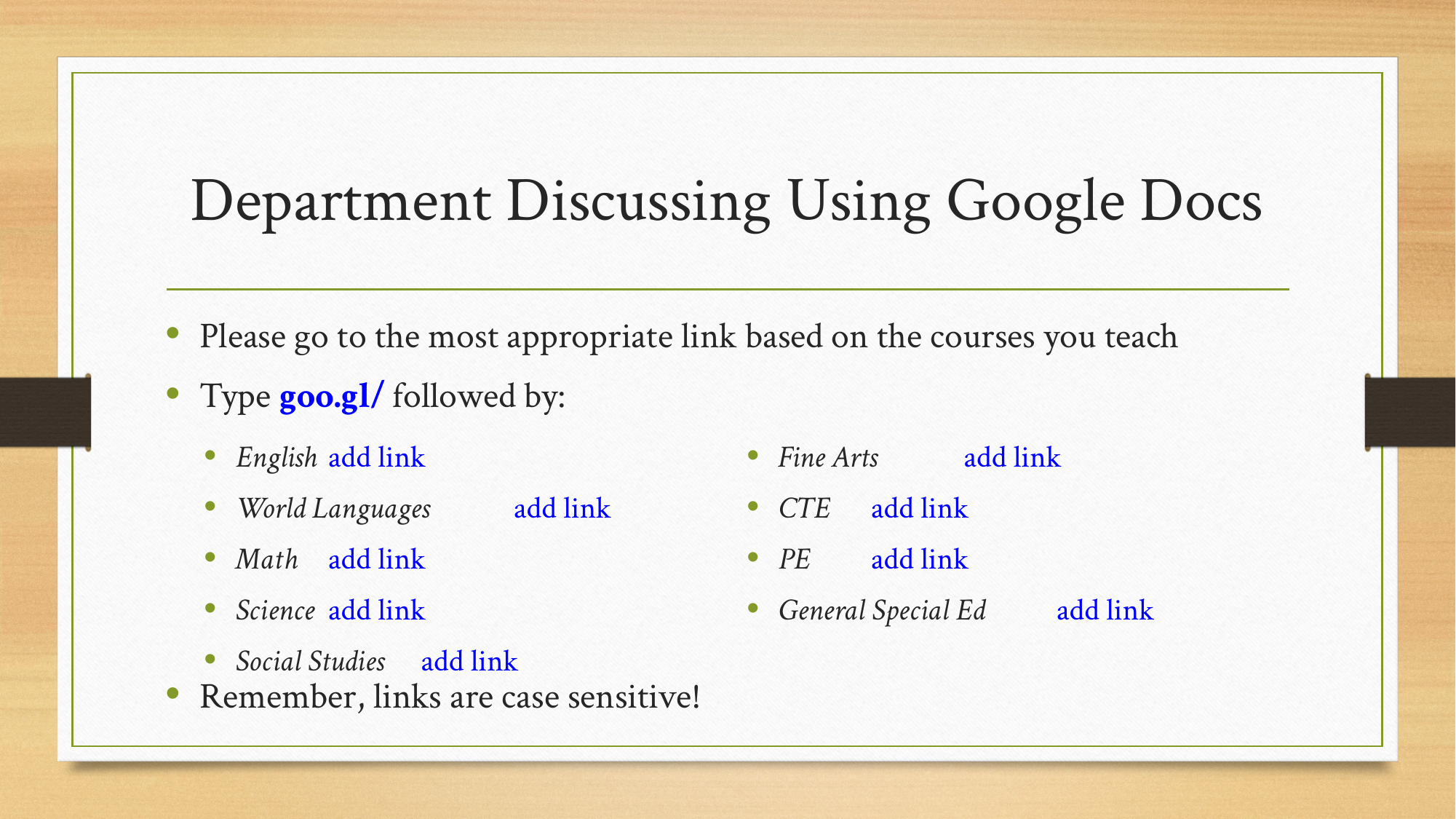

# Department Discussing Using Google Docs
Please go to the most appropriate link based on the courses you teach
Type goo.gl/ followed by:

Remember, links are case sensitive!
English				add link
World Languages		add link
Math					add link
Science				add link
Social Studies			add link
Fine Arts				add link
CTE					add link
PE					add link
General Special Ed		add link